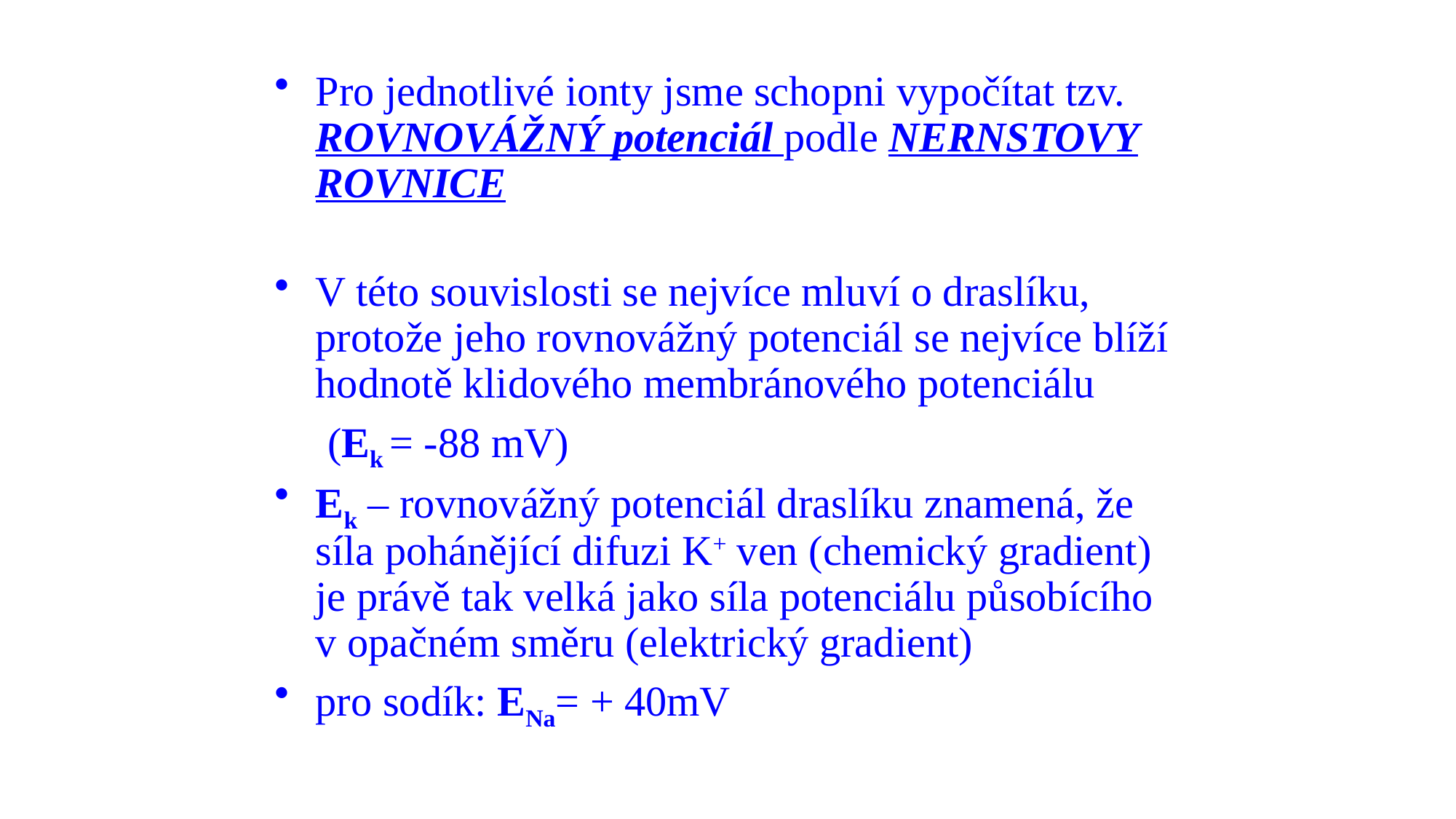

Pro jednotlivé ionty jsme schopni vypočítat tzv.  ROVNOVÁŽNÝ potenciál podle NERNSTOVY ROVNICE

V této souvislosti se nejvíce mluví o draslíku, protože jeho rovnovážný potenciál se nejvíce blíží hodnotě klidového membránového potenciálu
     (Ek = -88 mV)
Ek – rovnovážný potenciál draslíku znamená, že síla pohánějící difuzi K+ ven (chemický gradient) je právě tak velká jako síla potenciálu působícího v opačném směru (elektrický gradient)
pro sodík: ENa= + 40mV